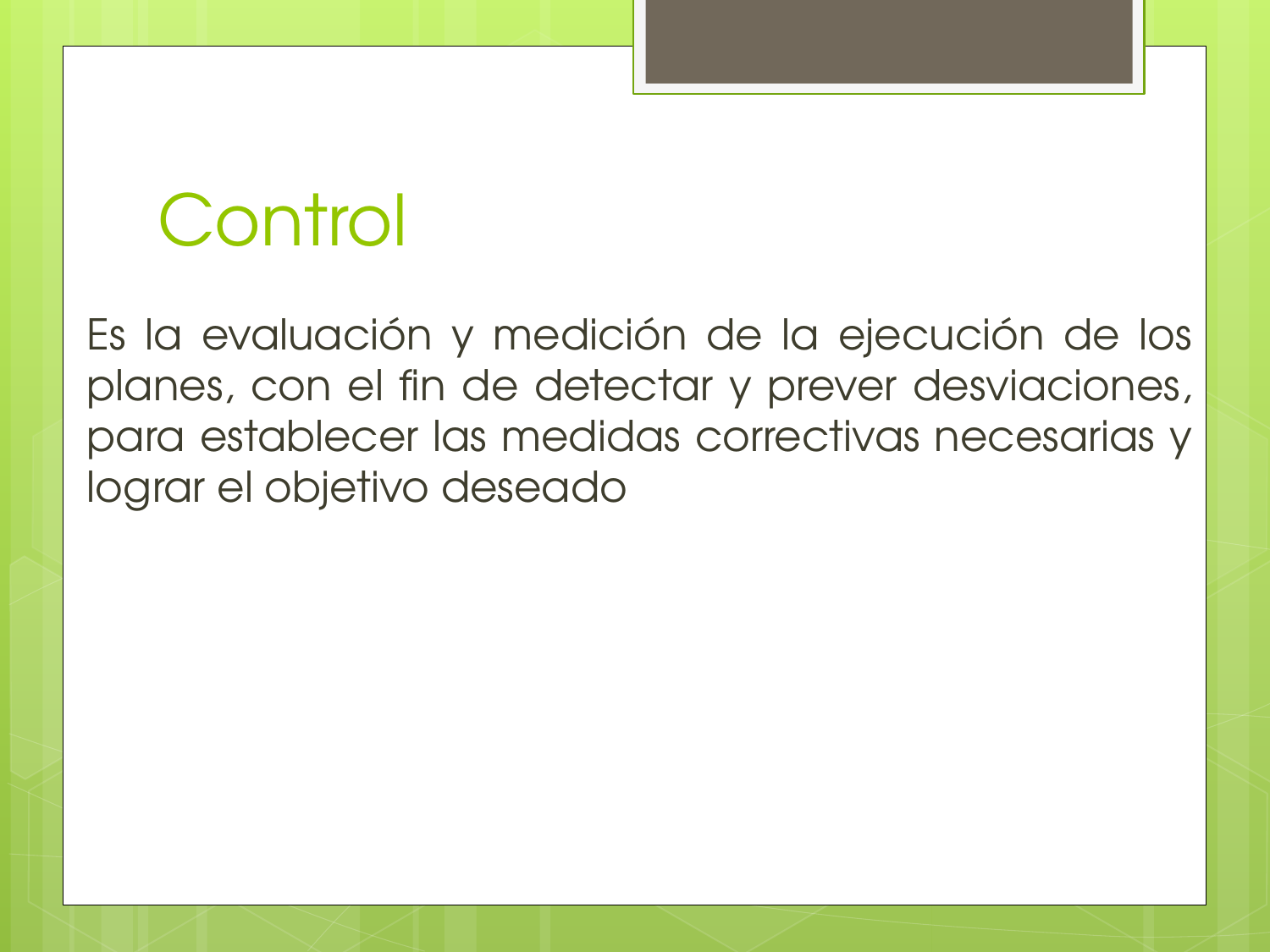

# Control
Es la evaluación y medición de la ejecución de los planes, con el fin de detectar y prever desviaciones, para establecer las medidas correctivas necesarias y lograr el objetivo deseado